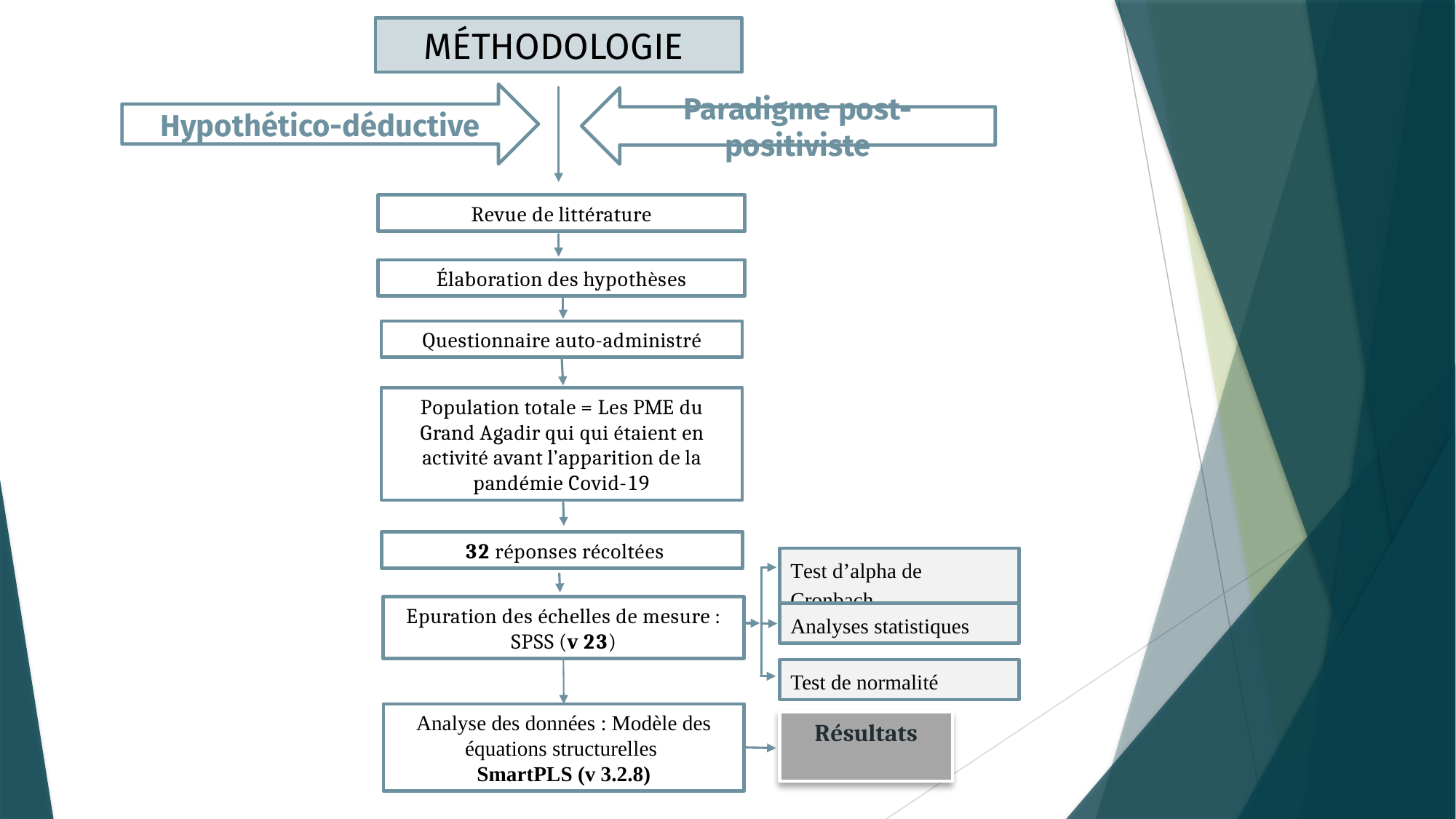

MÉTHODOLOGIE
Hypothético-déductive
Paradigme post-positiviste
Revue de littérature
Élaboration des hypothèses
Questionnaire auto-administré
Population totale = Les PME du Grand Agadir qui qui étaient en activité avant l’apparition de la pandémie Covid-19
 32 réponses récoltées
Test d’alpha de Cronbach
Epuration des échelles de mesure : SPSS (v 23)
Analyses statistiques
Test de normalité
Analyse des données : Modèle des équations structurelles
SmartPLS (v 3.2.8)
Résultats

4